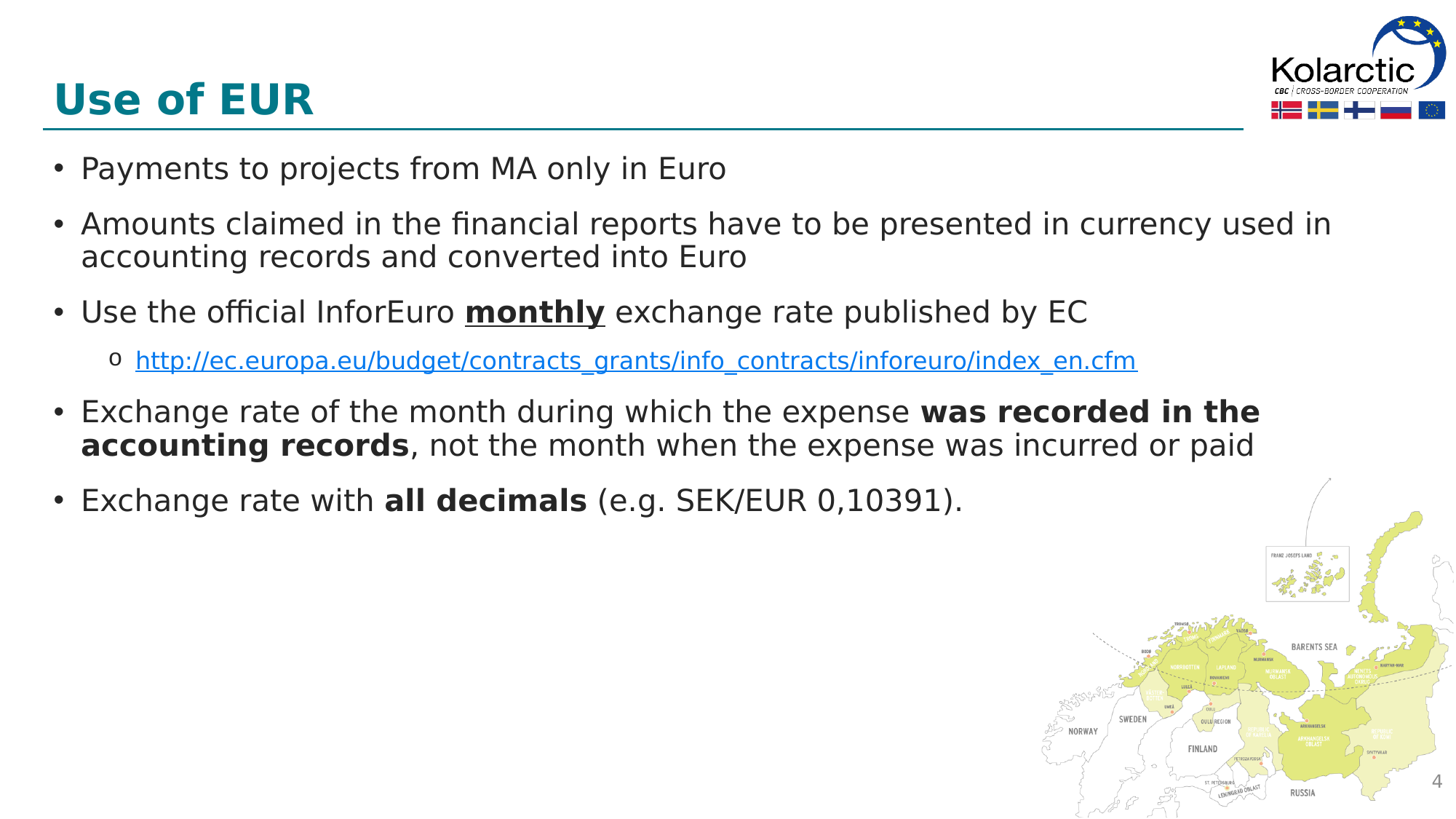

# Use of EUR
Payments to projects from MA only in Euro
Amounts claimed in the financial reports have to be presented in currency used in accounting records and converted into Euro
Use the official InforEuro monthly exchange rate published by EC
http://ec.europa.eu/budget/contracts_grants/info_contracts/inforeuro/index_en.cfm
Exchange rate of the month during which the expense was recorded in the accounting records, not the month when the expense was incurred or paid
Exchange rate with all decimals (e.g. SEK/EUR 0,10391).
4